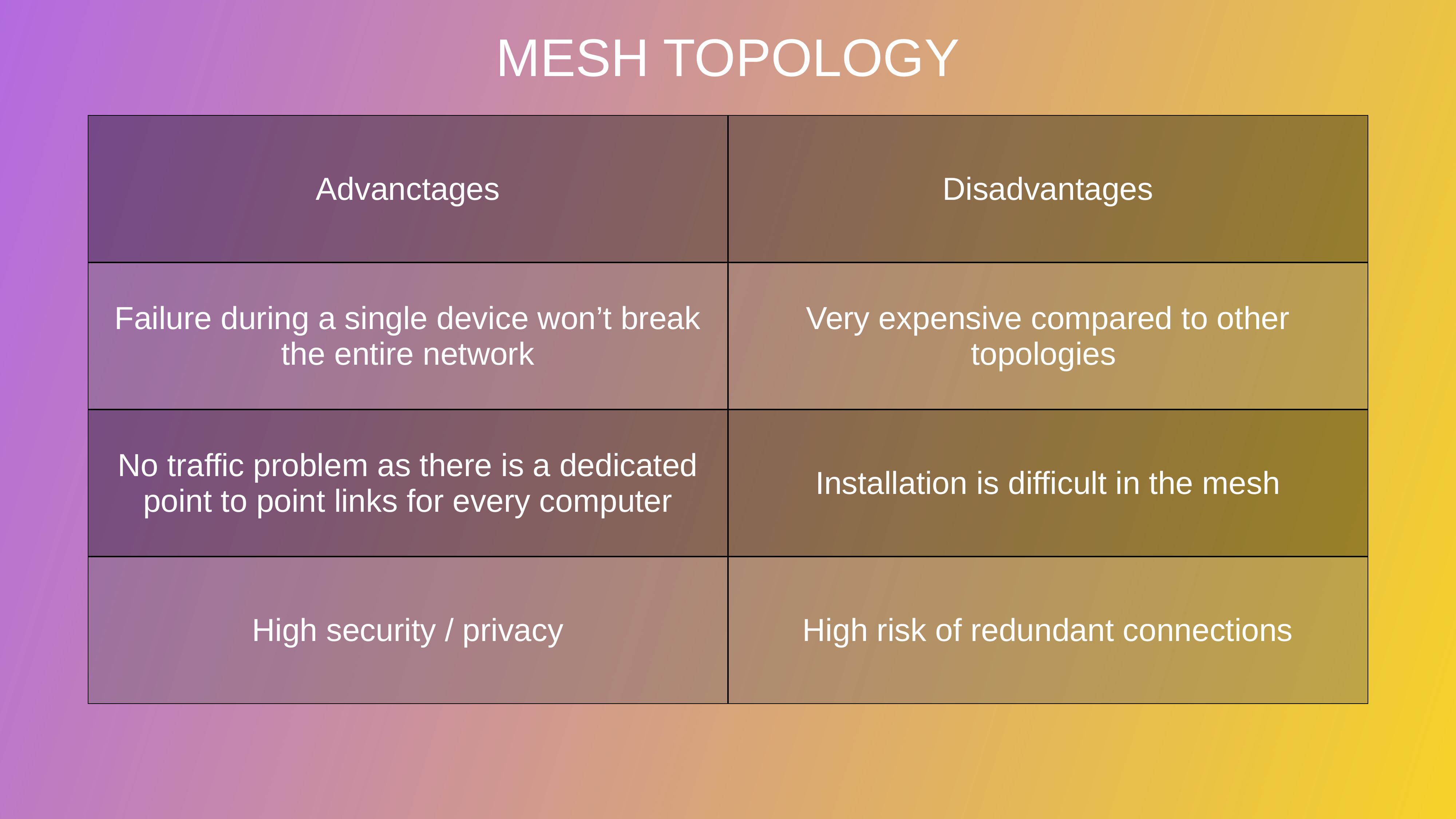

MESH TOPOLOGY
| Advanctages | Disadvantages |
| --- | --- |
| Failure during a single device won’t break the entire network | Very expensive compared to other topologies |
| No traffic problem as there is a dedicated point to point links for every computer | Installation is difficult in the mesh |
| High security / privacy | High risk of redundant connections |